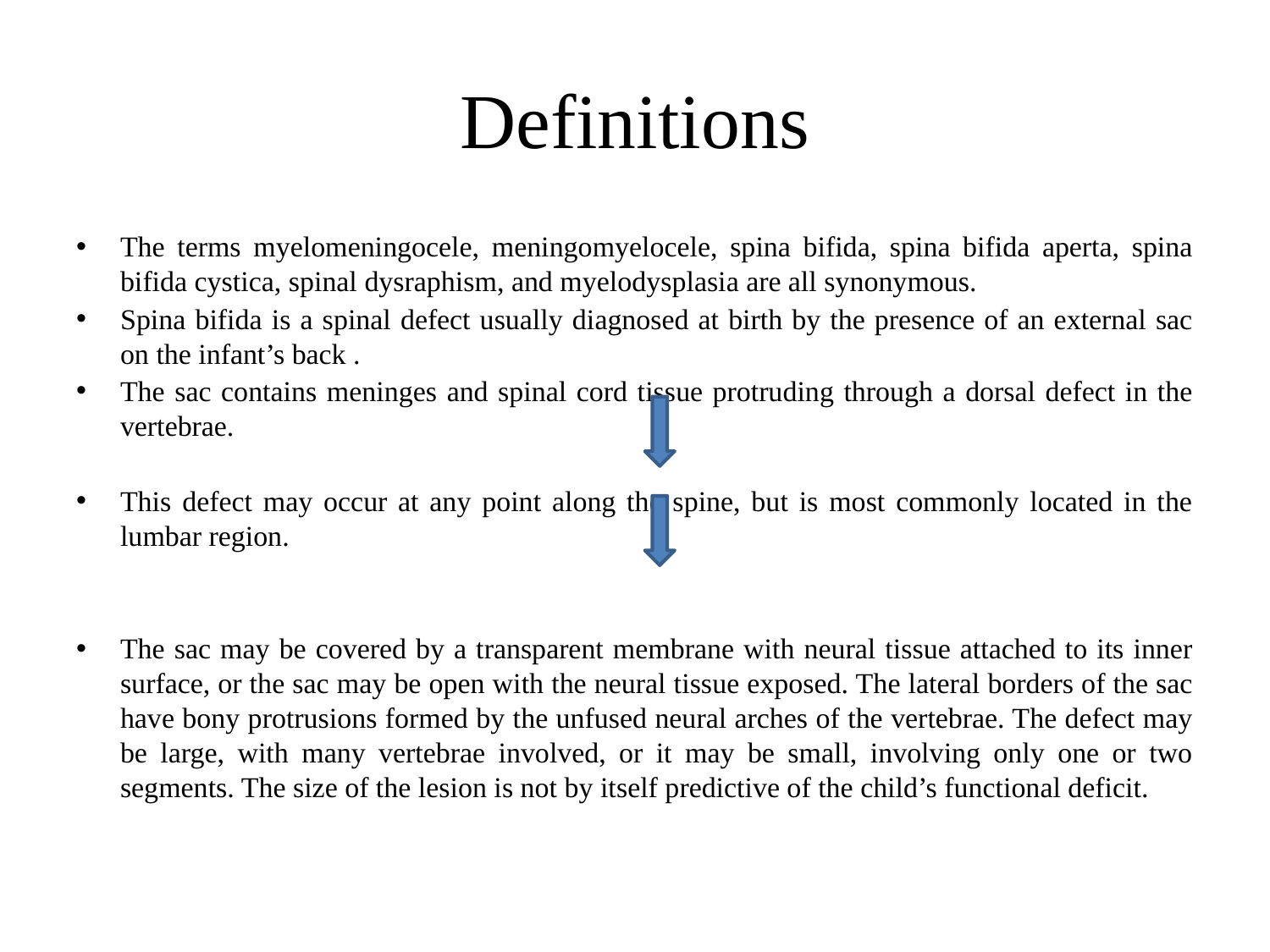

# Definitions
The terms myelomeningocele, meningomyelocele, spina bifida, spina bifida aperta, spina bifida cystica, spinal dysraphism, and myelodysplasia are all synonymous.
Spina bifida is a spinal defect usually diagnosed at birth by the presence of an external sac on the infant’s back .
The sac contains meninges and spinal cord tissue protruding through a dorsal defect in the vertebrae.

This defect may occur at any point along the spine, but is most commonly located in the lumbar region.

The sac may be covered by a transparent membrane with neural tissue attached to its inner surface, or the sac may be open with the neural tissue exposed. The lateral borders of the sac have bony protrusions formed by the unfused neural arches of the vertebrae. The defect may be large, with many vertebrae involved, or it may be small, involving only one or two segments. The size of the lesion is not by itself predictive of the child’s functional deficit.